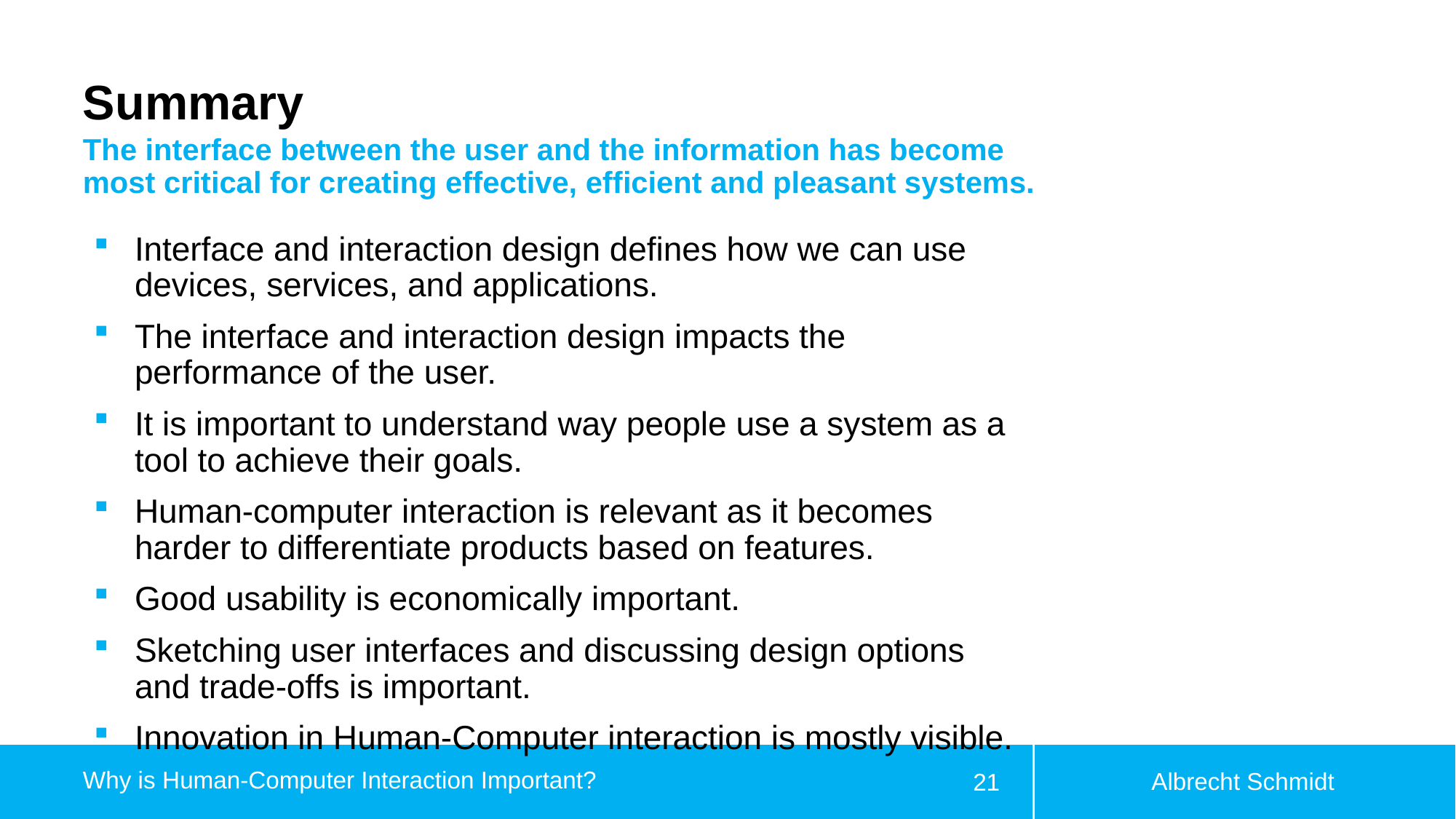

# Summary
The interface between the user and the information has become most critical for creating effective, efficient and pleasant systems.
Interface and interaction design defines how we can use devices, services, and applications.
The interface and interaction design impacts the performance of the user.
It is important to understand way people use a system as a tool to achieve their goals.
Human-computer interaction is relevant as it becomes harder to differentiate products based on features.
Good usability is economically important.
Sketching user interfaces and discussing design options and trade-offs is important.
Innovation in Human-Computer interaction is mostly visible.

Albrecht Schmidt
Why is Human-Computer Interaction Important?
21